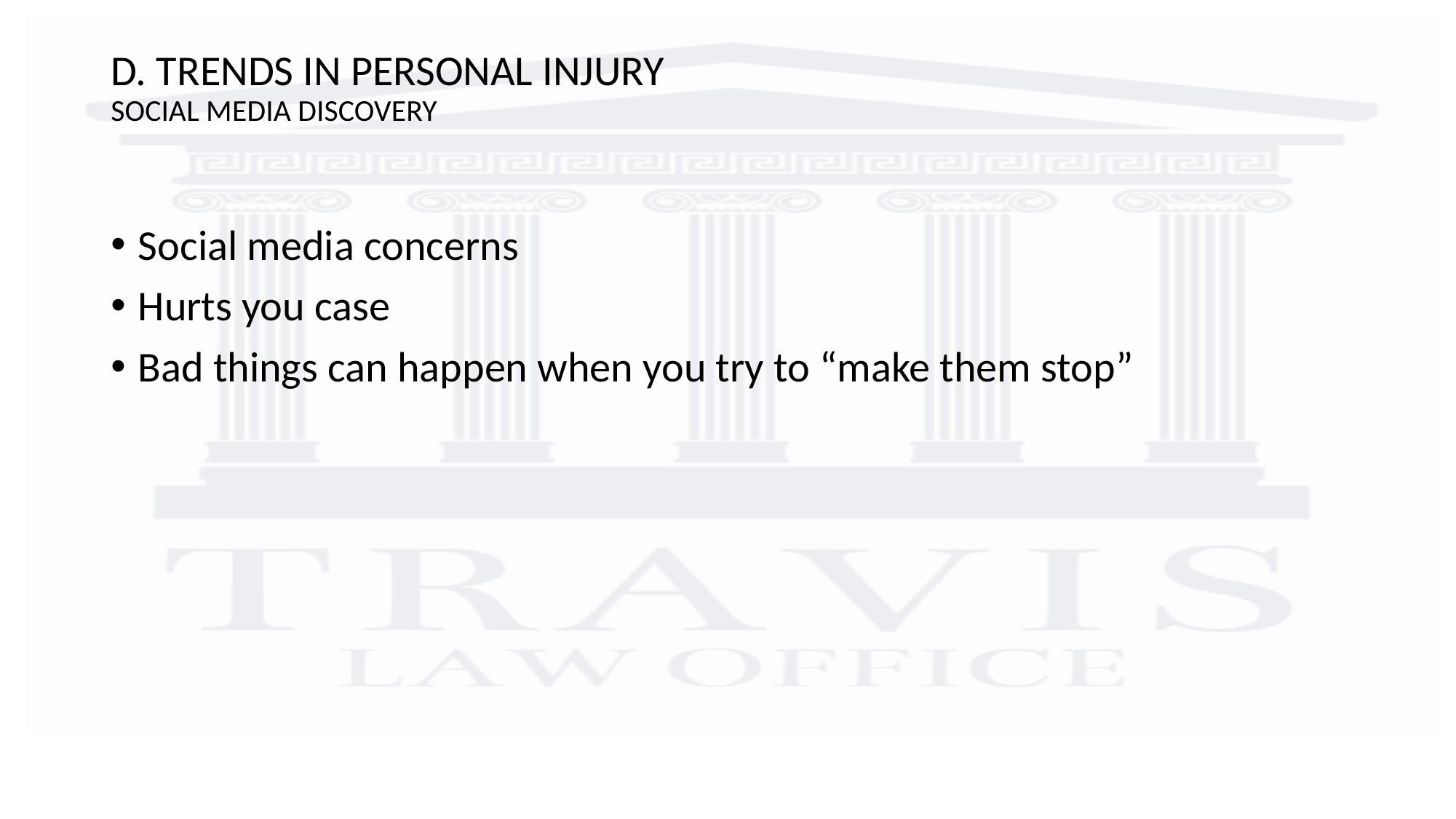

# D. TRENDS IN PERSONAL INJURY SOCIAL MEDIA DISCOVERY
Social media concerns
Hurts you case
Bad things can happen when you try to “make them stop”